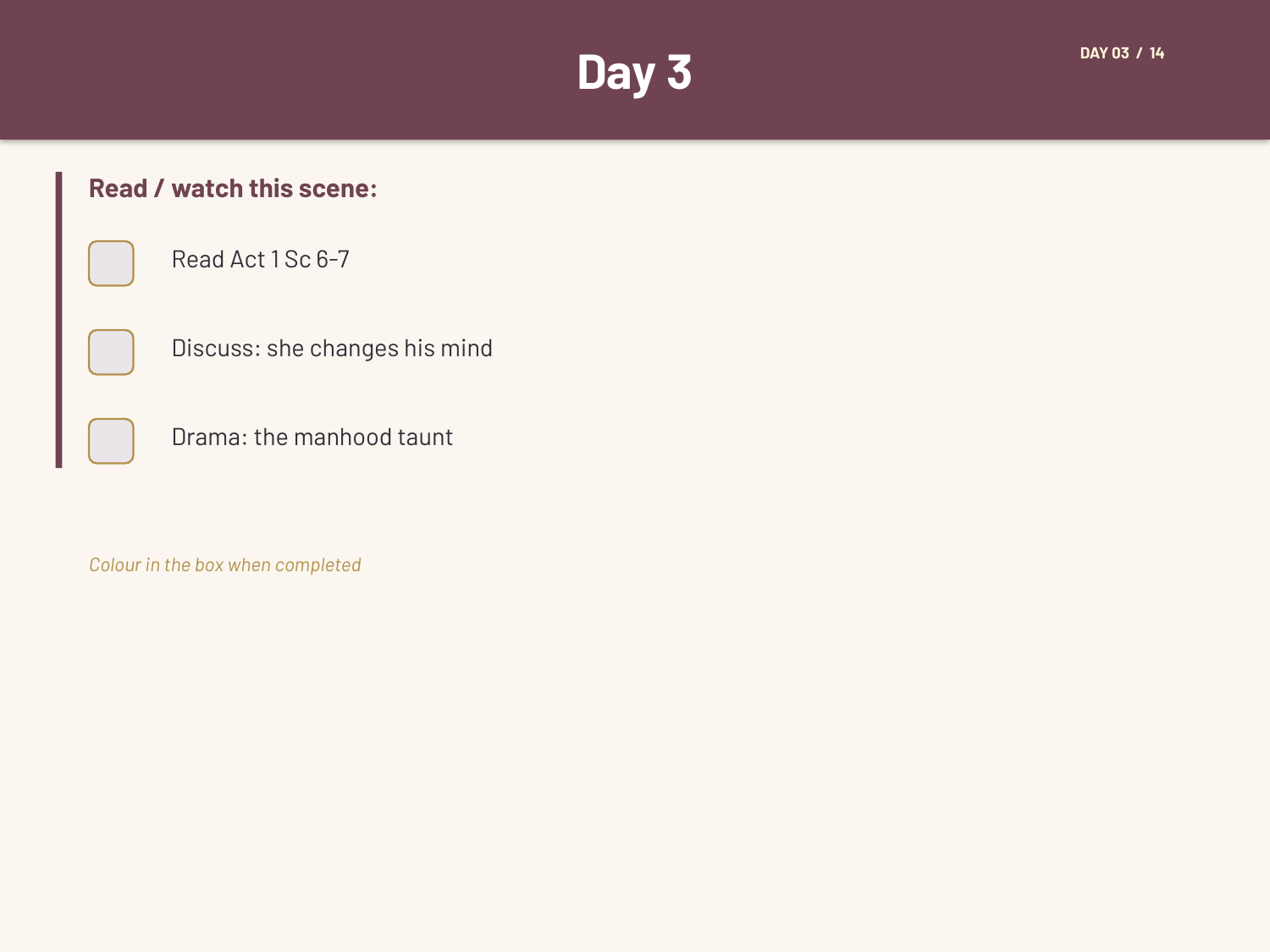

Day 3
DAY 03  /  14
Read / watch this scene:

Read Act 1 Sc 6-7

Discuss: she changes his mind

Drama: the manhood taunt

Colour in the box when completed